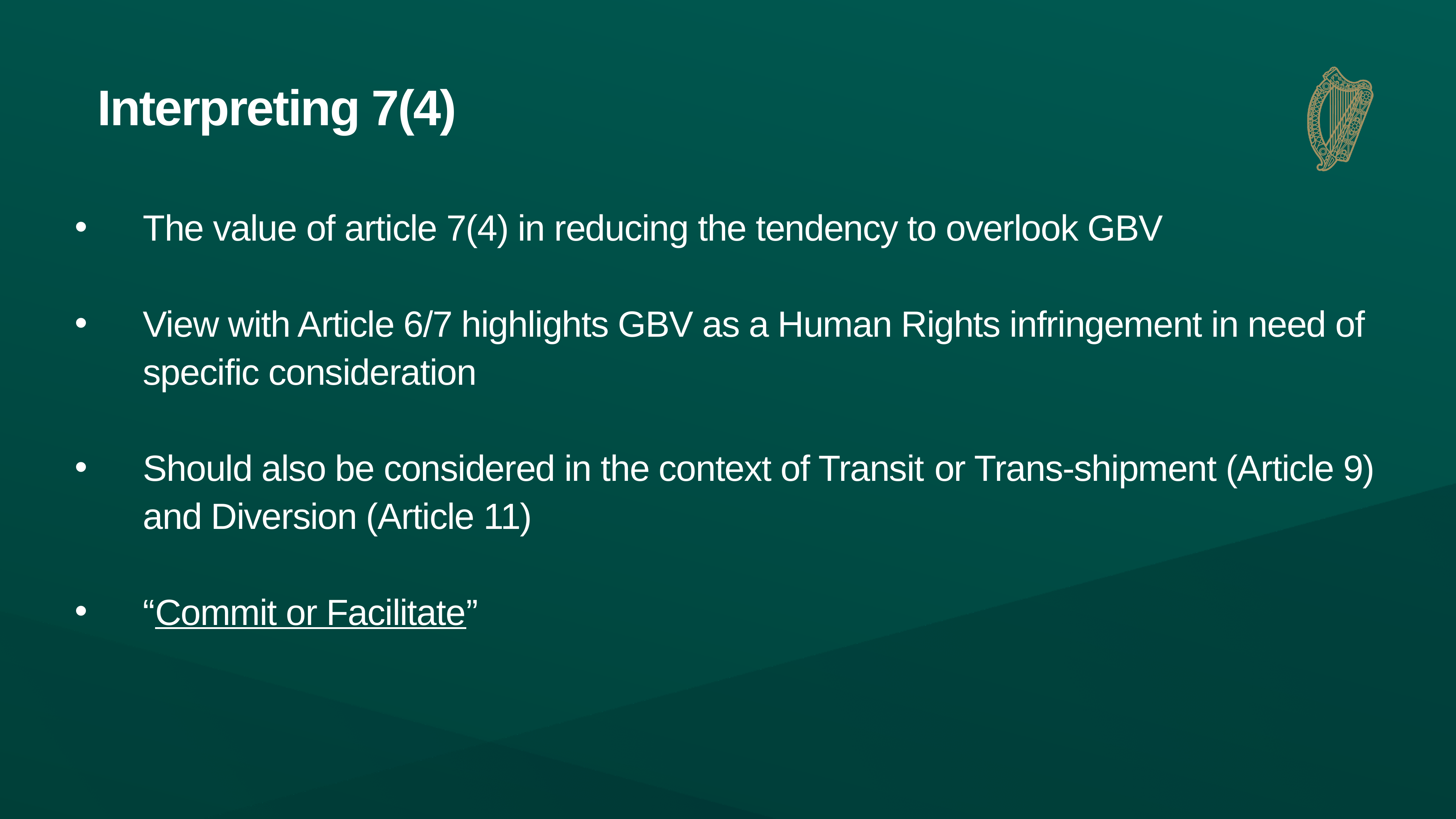

# Interpreting 7(4)

The value of article 7(4) in reducing the tendency to overlook GBV

View with Article 6/7 highlights GBV as a Human Rights infringement in need of specific consideration

Should also be considered in the context of Transit or Trans-shipment (Article 9) and Diversion (Article 11)

“Commit or Facilitate”